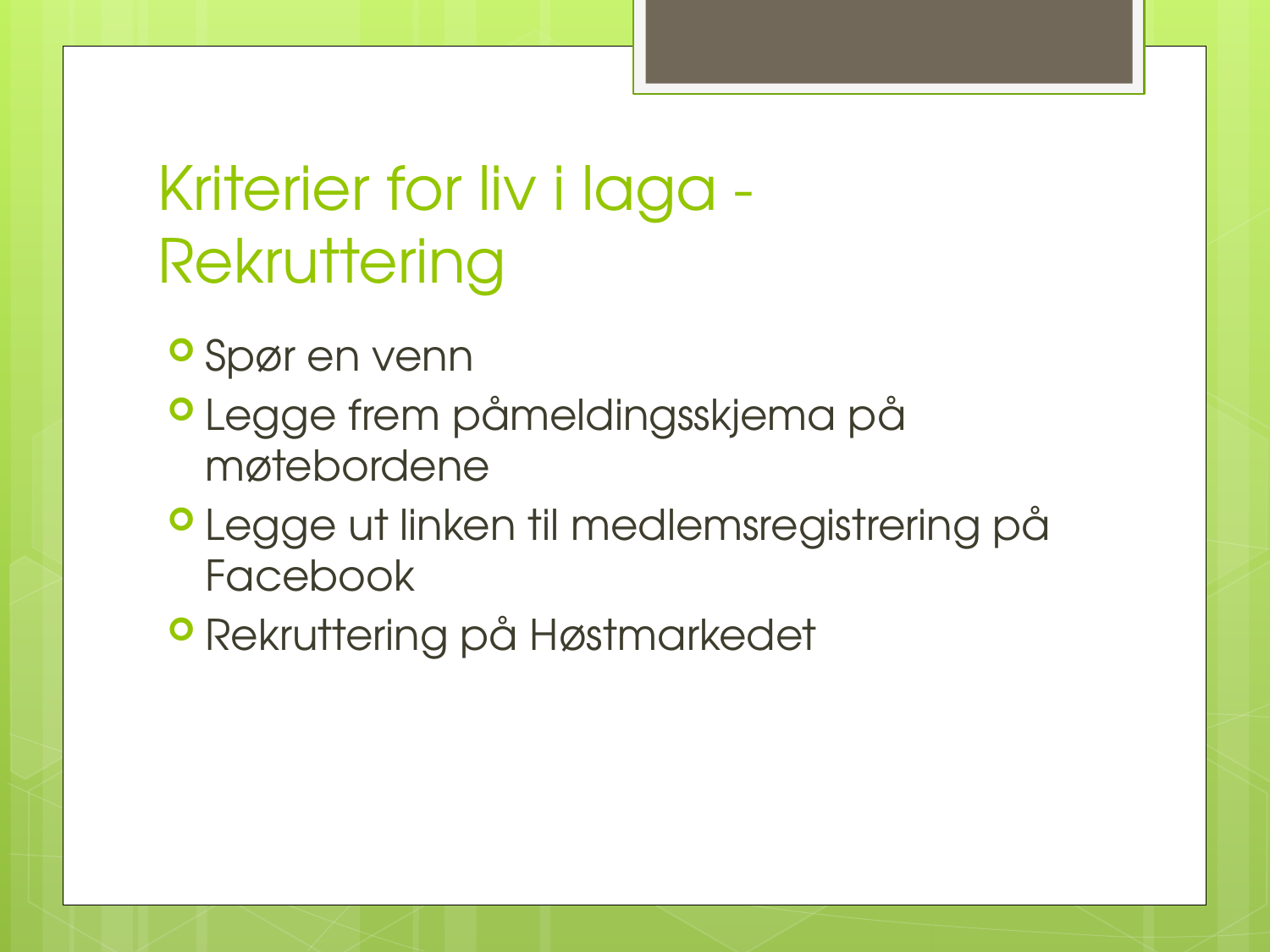

# Kriterier for liv i laga - Rekruttering
Spør en venn
Legge frem påmeldingsskjema på møtebordene
Legge ut linken til medlemsregistrering på Facebook
Rekruttering på Høstmarkedet